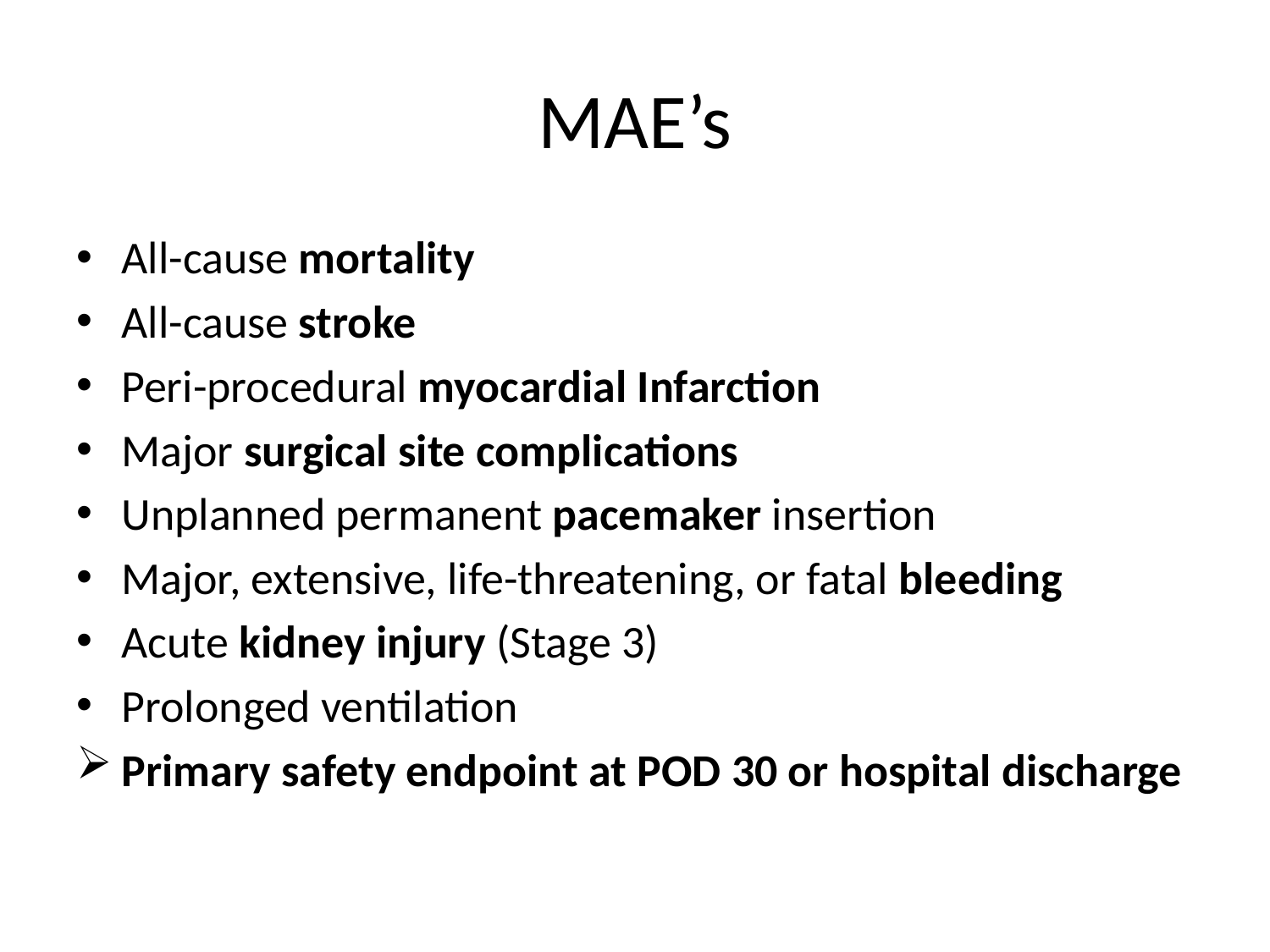

# MAE’s
All-cause mortality
All-cause stroke
Peri-procedural myocardial Infarction
Major surgical site complications
Unplanned permanent pacemaker insertion
Major, extensive, life-threatening, or fatal bleeding
Acute kidney injury (Stage 3)
Prolonged ventilation
Primary safety endpoint at POD 30 or hospital discharge